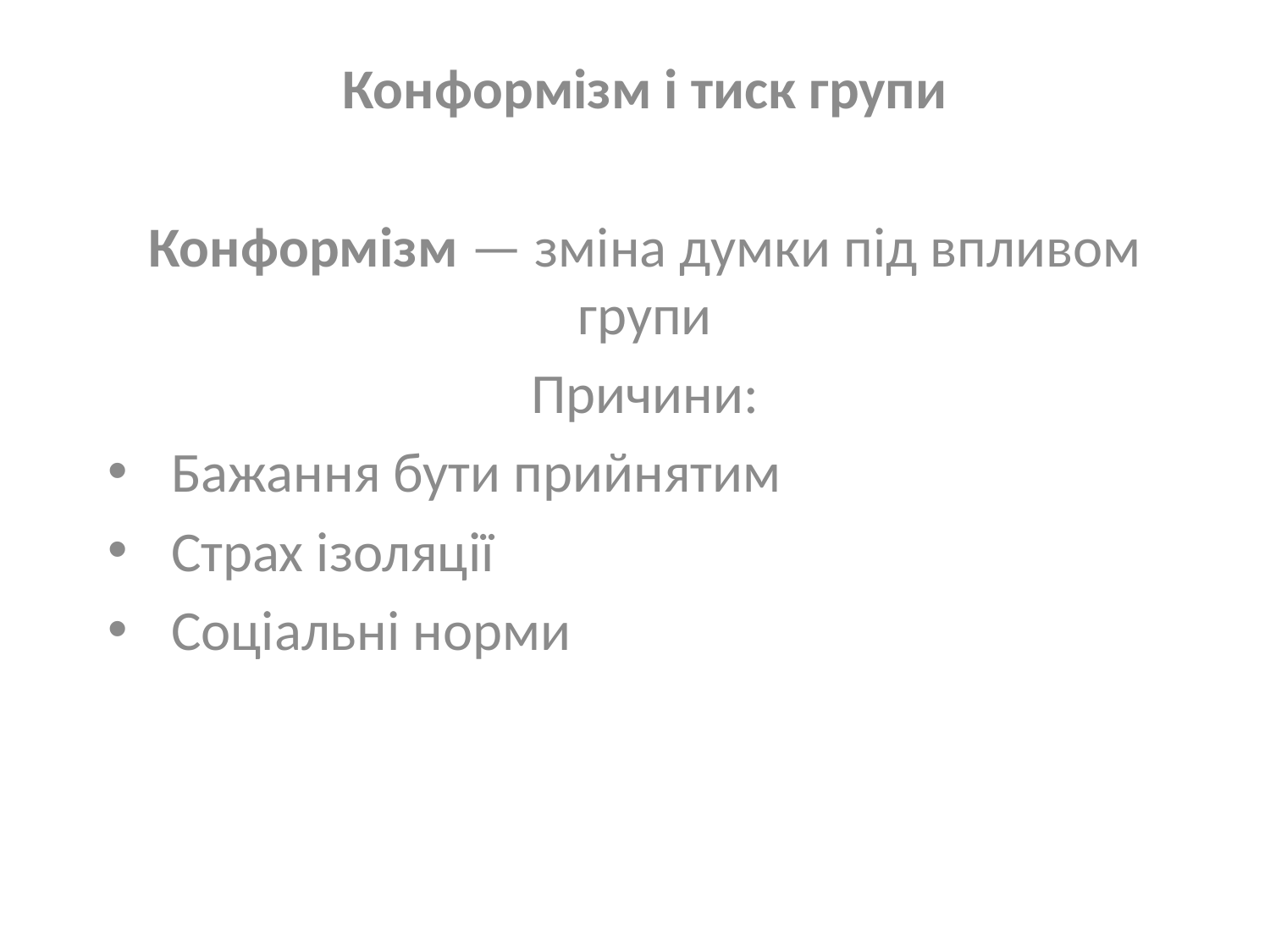

Конформізм і тиск групи

Конформізм — зміна думки під впливом групи
Причини:
Бажання бути прийнятим
Страх ізоляції
Соціальні норми